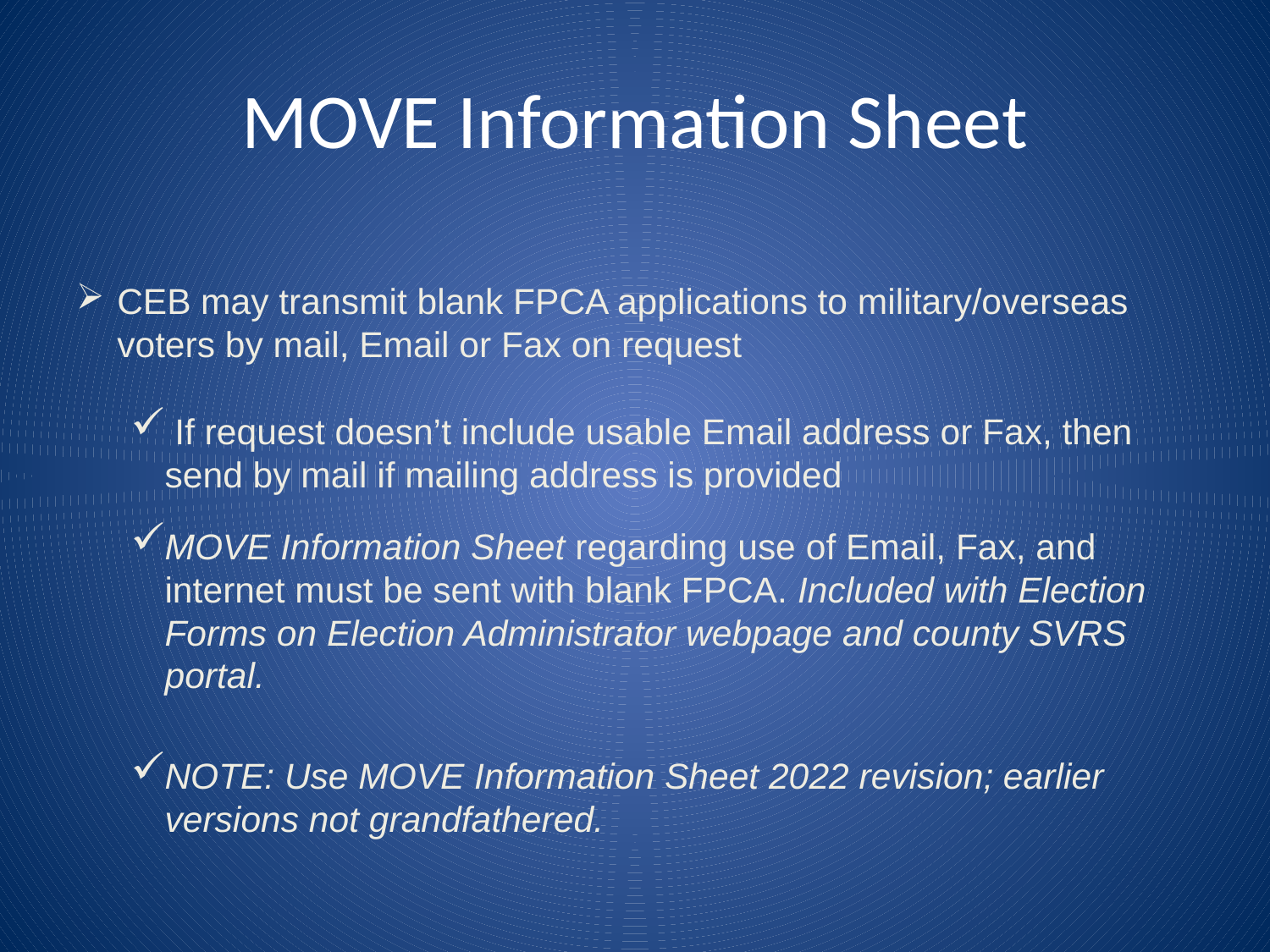

# MOVE Information Sheet

CEB may transmit blank FPCA applications to military/overseas voters by mail, Email or Fax on request

 If request doesn’t include usable Email address or Fax, then send by mail if mailing address is provided

MOVE Information Sheet regarding use of Email, Fax, and internet must be sent with blank FPCA. Included with Election Forms on Election Administrator webpage and county SVRS portal.

NOTE: Use MOVE Information Sheet 2022 revision; earlier versions not grandfathered.